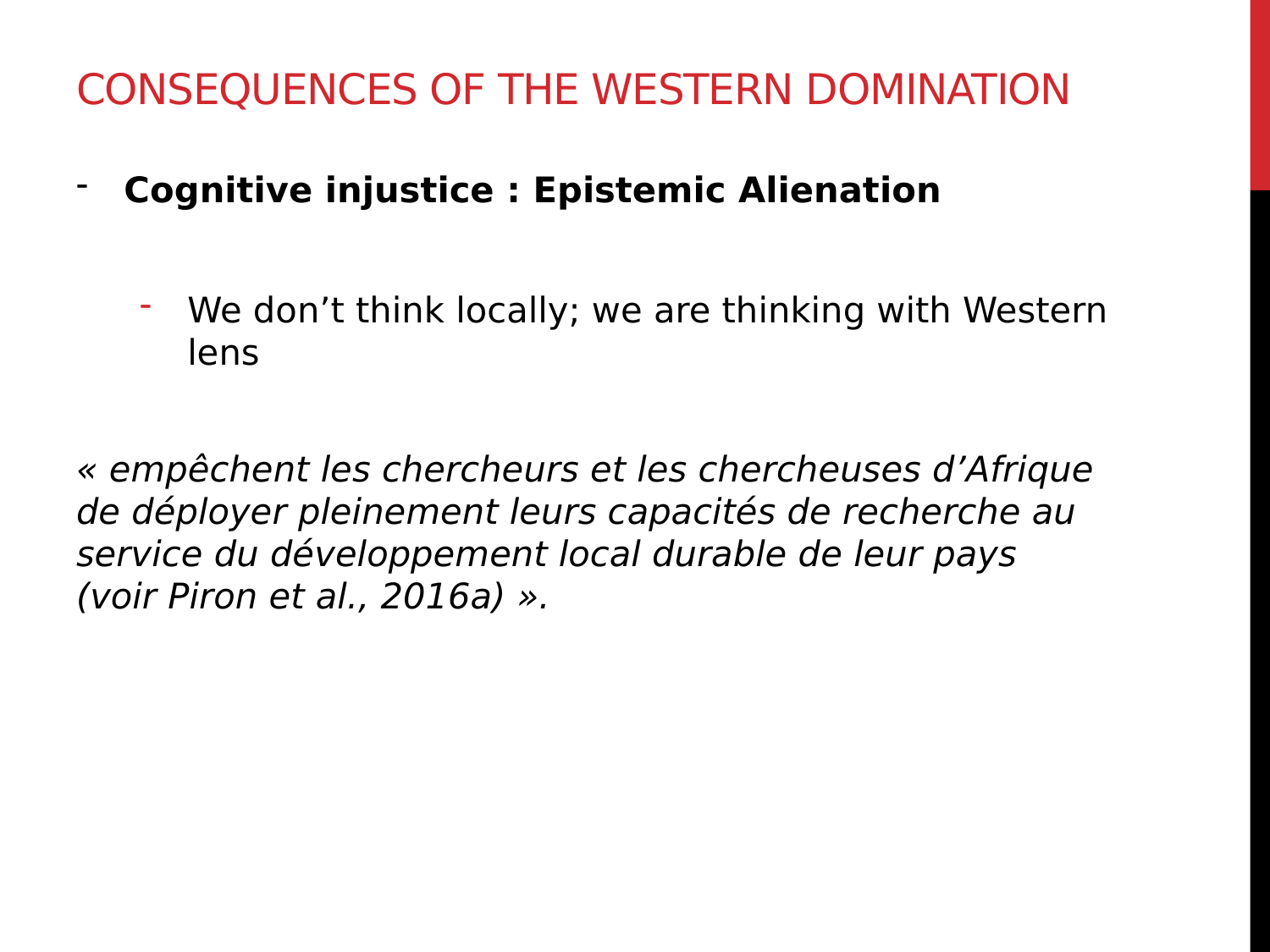

# Consequences of the western domination
Cognitive injustice : Epistemic Alienation

We don’t think locally; we are thinking with Western lens

« empêchent les chercheurs et les chercheuses d’Afrique de déployer pleinement leurs capacités de recherche au service du développement local durable de leur pays (voir Piron et al., 2016a) ».